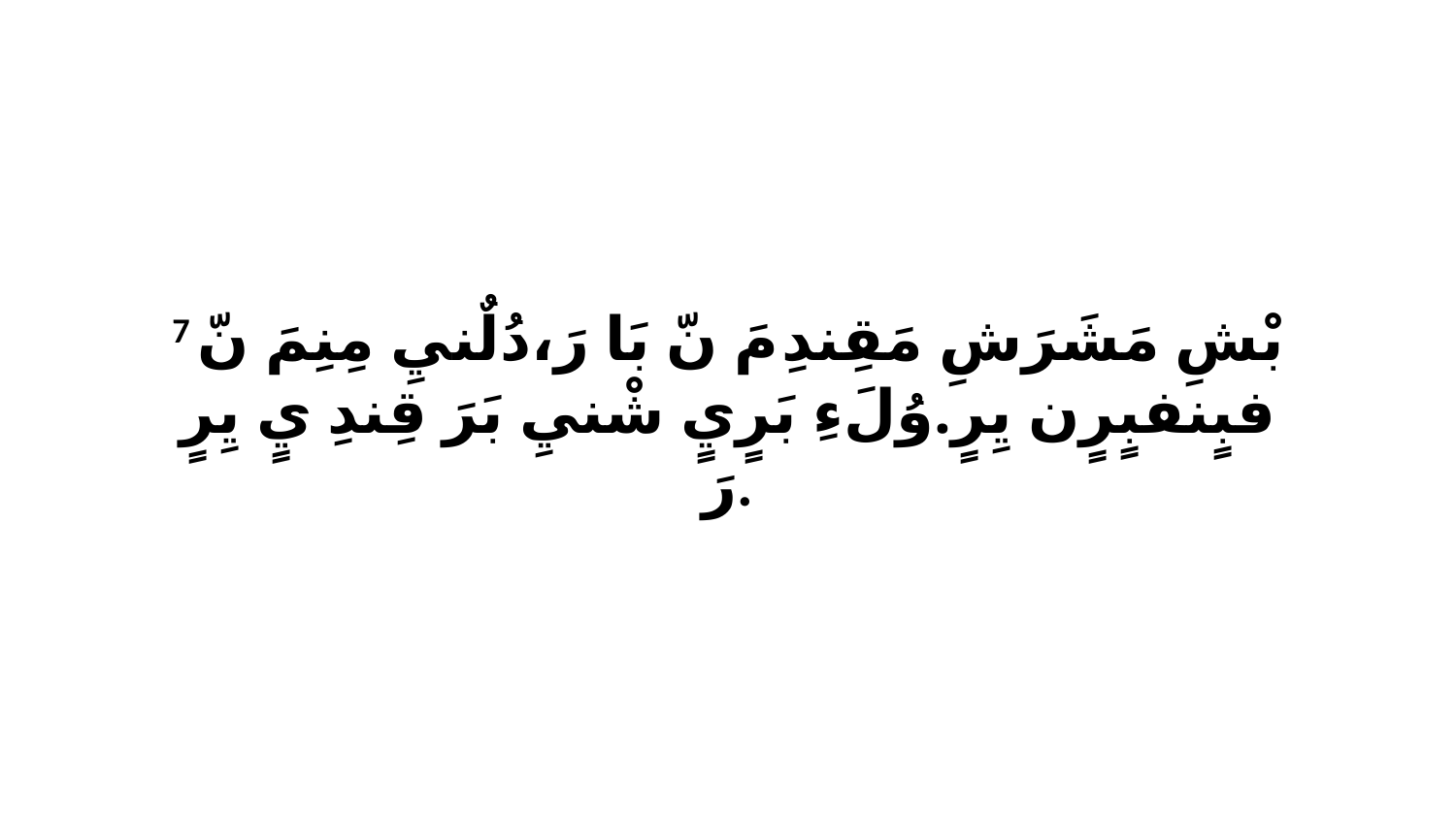

7 بْشِ مَشَرَشِ مَقِندِ مَ نّ بَا رَ،دُلٌنيِ مِنِمَ نّ فبٍنفبٍرٍن يِرٍ.وُلَءِ بَرٍيٍ شْنيِ بَرَ قِندِ يٍ يِرٍ رَ.